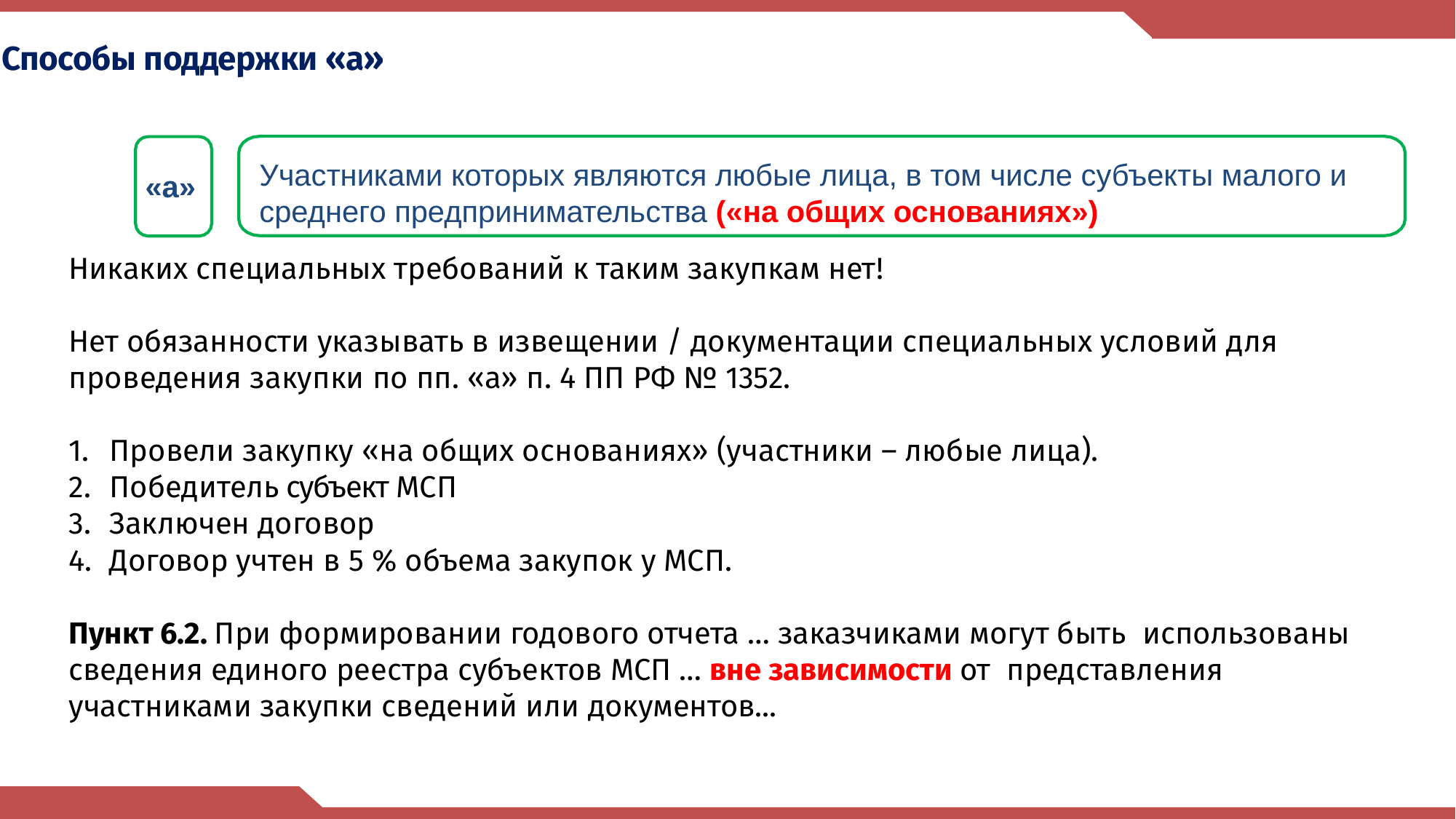

Способы поддержки «а»

Участниками которых являются любые лица, в том числе субъекты малого и  среднего предпринимательства («на общих основаниях»)
«а»
Никаких специальных требований к таким закупкам нет!

Нет обязанности указывать в извещении / документации специальных условий для  проведения закупки по пп. «а» п. 4 ПП РФ № 1352.

Провели закупку «на общих основаниях» (участники – любые лица).
Победитель субъект МСП
Заключен договор
Договор учтен в 5 % объема закупок у МСП.

Пункт 6.2. При формировании годового отчета … заказчиками могут быть  использованы сведения единого реестра субъектов МСП … вне зависимости от  представления участниками закупки сведений или документов...